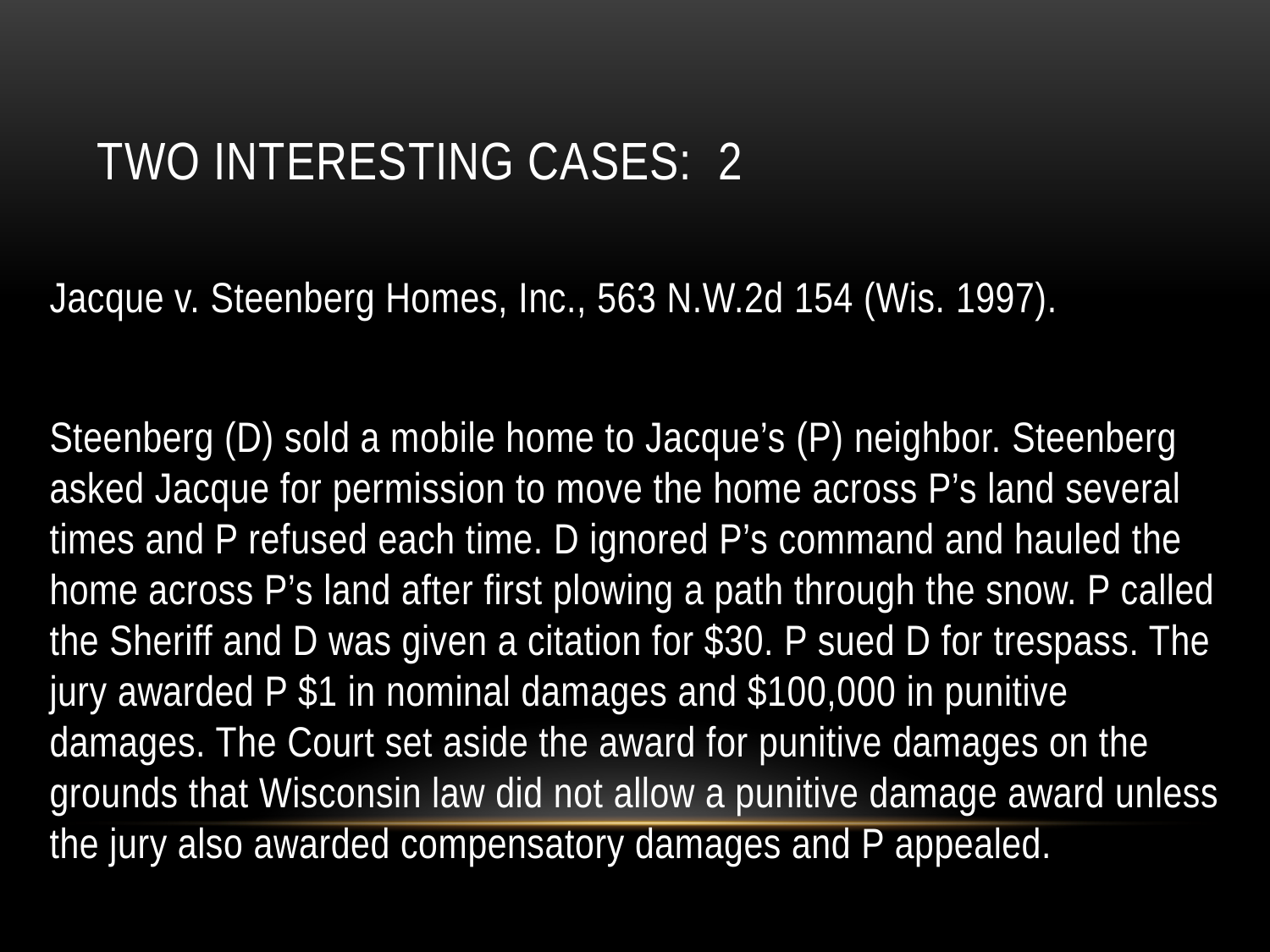

# Two Interesting Cases:  2
Jacque v. Steenberg Homes, Inc., 563 N.W.2d 154 (Wis. 1997).

Steenberg (D) sold a mobile home to Jacque’s (P) neighbor. Steenberg asked Jacque for permission to move the home across P’s land several times and P refused each time. D ignored P’s command and hauled the home across P’s land after first plowing a path through the snow. P called the Sheriff and D was given a citation for $30. P sued D for trespass. The jury awarded P $1 in nominal damages and $100,000 in punitive damages. The Court set aside the award for punitive damages on the grounds that Wisconsin law did not allow a punitive damage award unless the jury also awarded compensatory damages and P appealed.